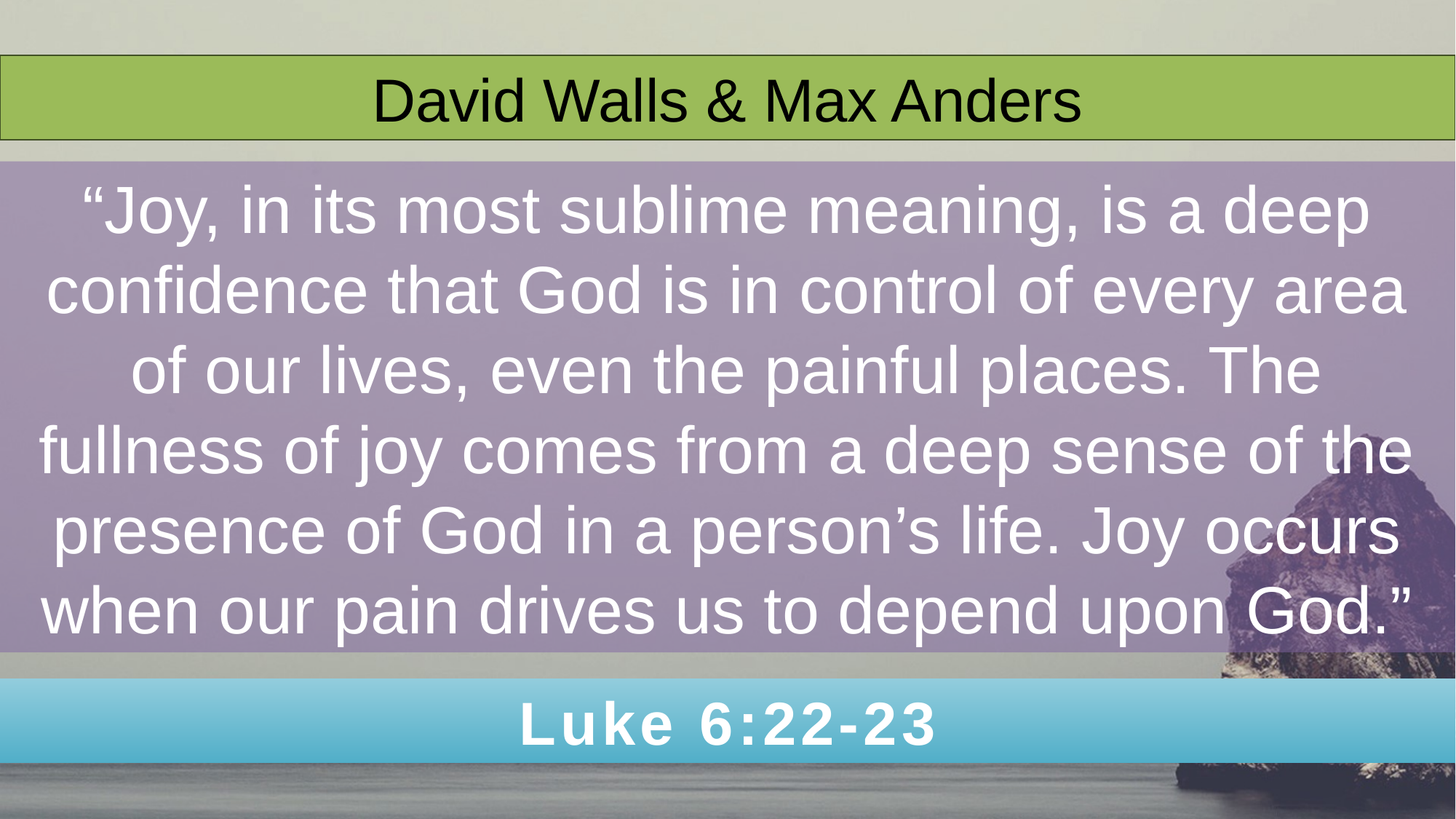

David Walls & Max Anders
“Joy, in its most sublime meaning, is a deep confidence that God is in control of every area of our lives, even the painful places. The fullness of joy comes from a deep sense of the presence of God in a person’s life. Joy occurs when our pain drives us to depend upon God.”
Luke 6:22-23